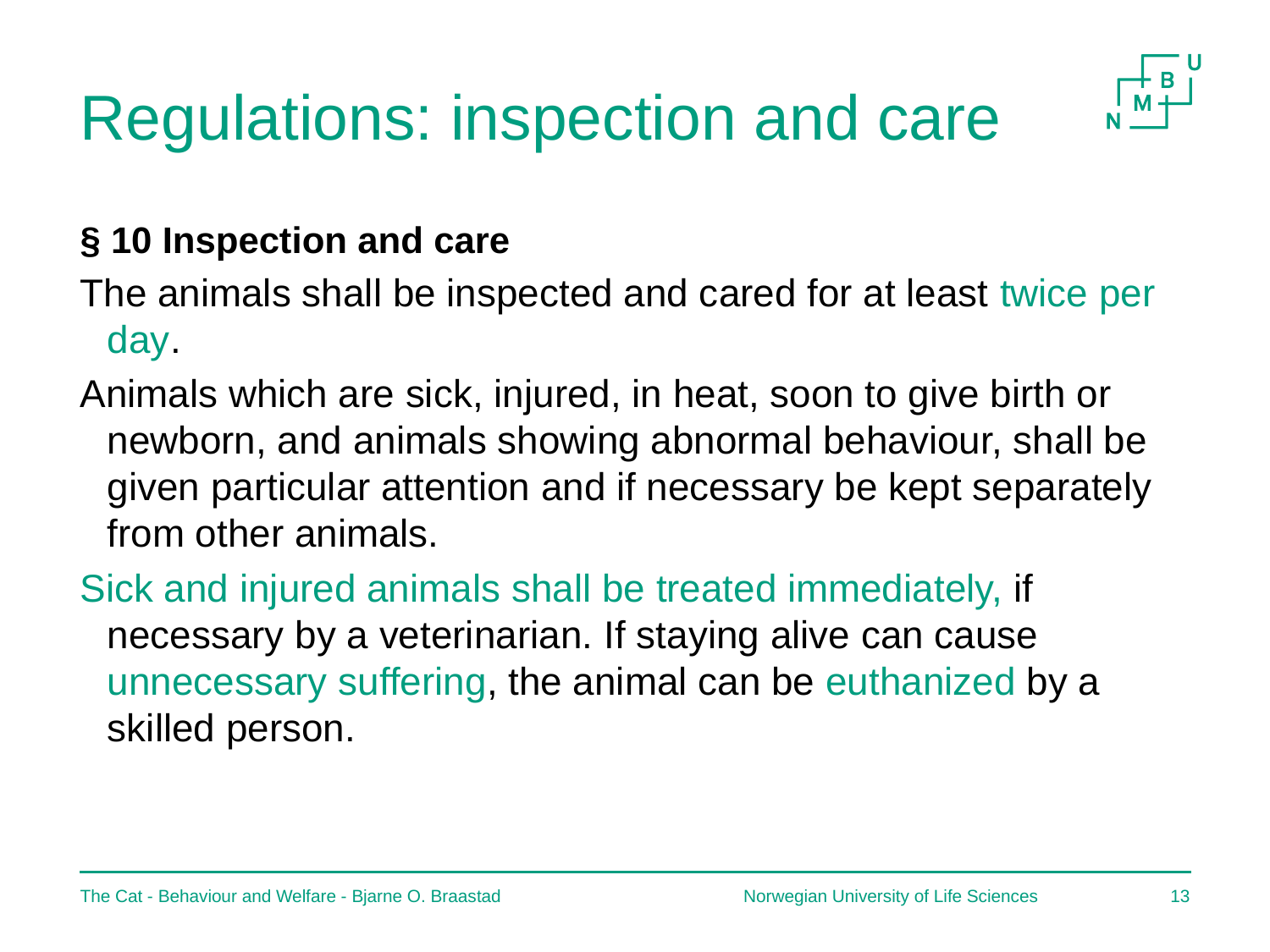

# Regulations: inspection and care
§ 10 Inspection and care
The animals shall be inspected and cared for at least twice per day.
Animals which are sick, injured, in heat, soon to give birth or newborn, and animals showing abnormal behaviour, shall be given particular attention and if necessary be kept separately from other animals.
Sick and injured animals shall be treated immediately, if necessary by a veterinarian. If staying alive can cause unnecessary suffering, the animal can be euthanized by a skilled person.
The Cat - Behaviour and Welfare - Bjarne O. Braastad
Norwegian University of Life Sciences
13